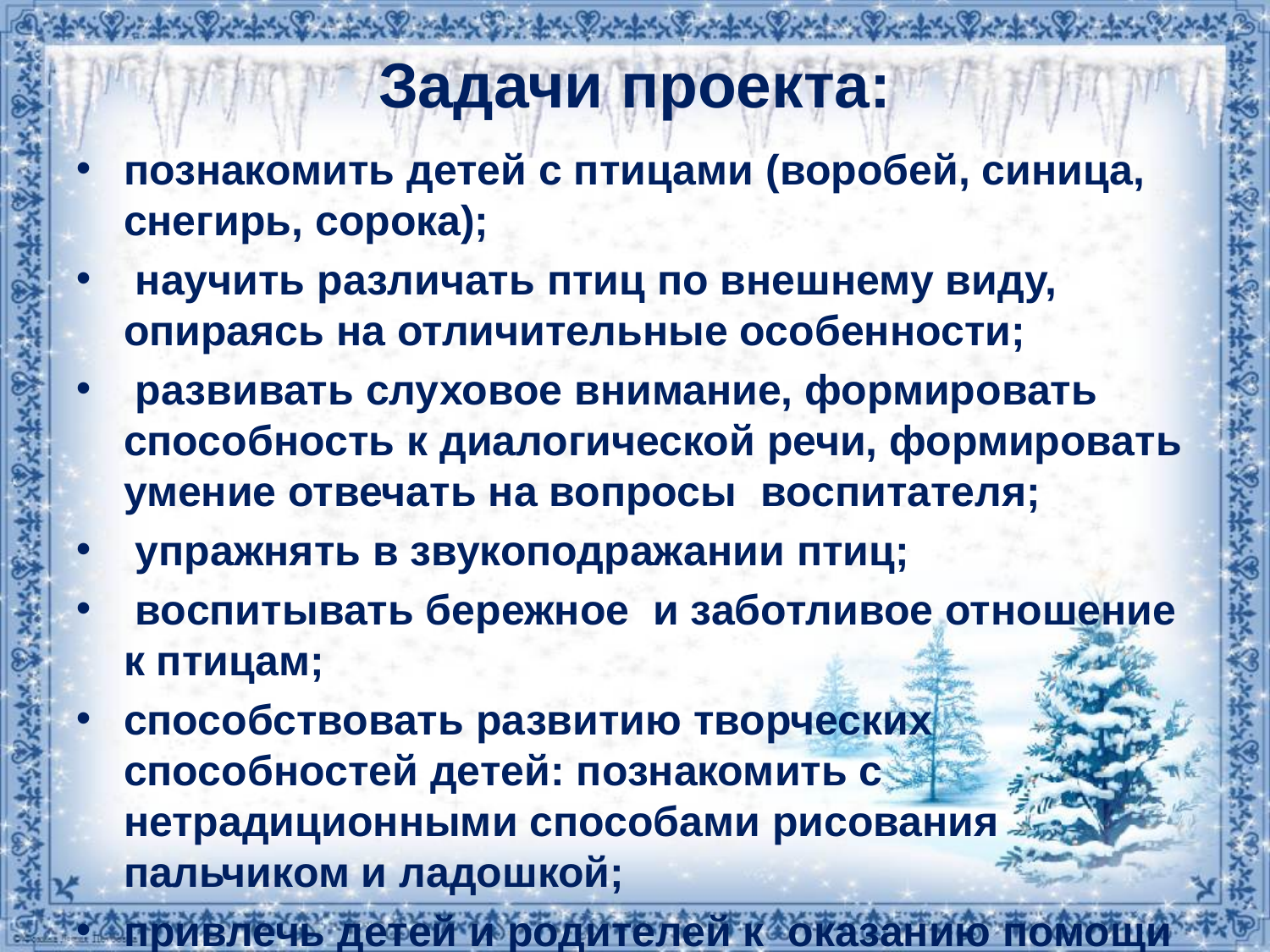

# Задачи проекта:
познакомить детей с птицами (воробей, синица, снегирь, сорока);
 научить различать птиц по внешнему виду, опираясь на отличительные особенности;
 развивать слуховое внимание, формировать способность к диалогической речи, формировать умение отвечать на вопросы  воспитателя;
 упражнять в звукоподражании птиц;
 воспитывать бережное  и заботливое отношение к птицам;
способствовать развитию творческих способностей детей: познакомить с нетрадиционными способами рисования пальчиком и ладошкой;
привлечь детей и родителей к  оказанию помощи птицам в трудных зимних условиях